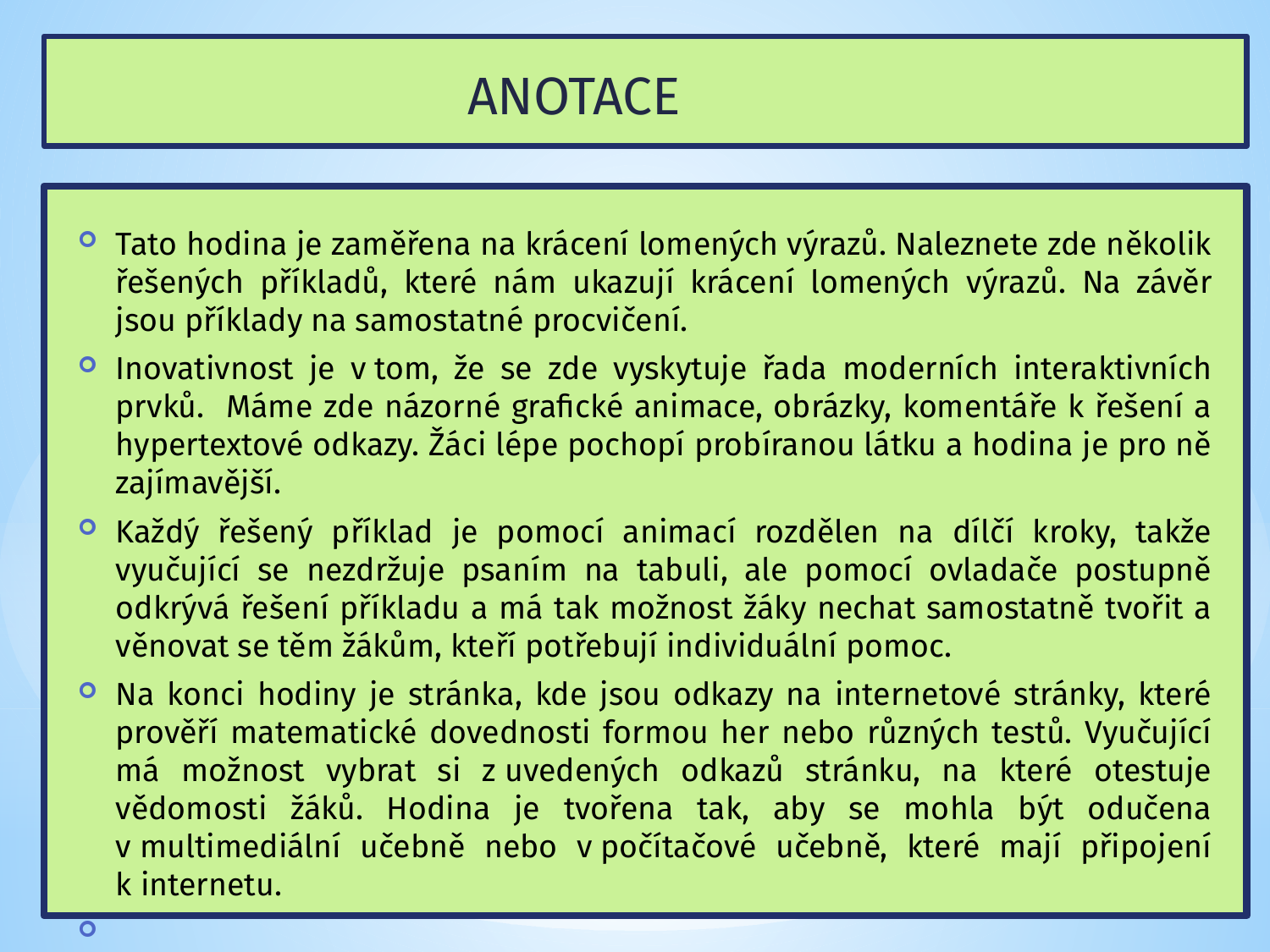

ANOTACE

Tato hodina je zaměřena na krácení lomených výrazů. Naleznete zde několik řešených příkladů, které nám ukazují krácení lomených výrazů. Na závěr jsou příklady na samostatné procvičení.
Inovativnost je v tom, že se zde vyskytuje řada moderních interaktivních prvků.  Máme zde názorné grafické animace, obrázky, komentáře k řešení a hypertextové odkazy. Žáci lépe pochopí probíranou látku a hodina je pro ně zajímavější.
Každý řešený příklad je pomocí animací rozdělen na dílčí kroky, takže vyučující se nezdržuje psaním na tabuli, ale pomocí ovladače postupně odkrývá řešení příkladu a má tak možnost žáky nechat samostatně tvořit a věnovat se těm žákům, kteří potřebují individuální pomoc.
Na konci hodiny je stránka, kde jsou odkazy na internetové stránky, které prověří matematické dovednosti formou her nebo různých testů. Vyučující má možnost vybrat si z uvedených odkazů stránku, na které otestuje vědomosti žáků. Hodina je tvořena tak, aby se mohla být odučena v multimediální učebně nebo v počítačové učebně, které mají připojení k internetu.